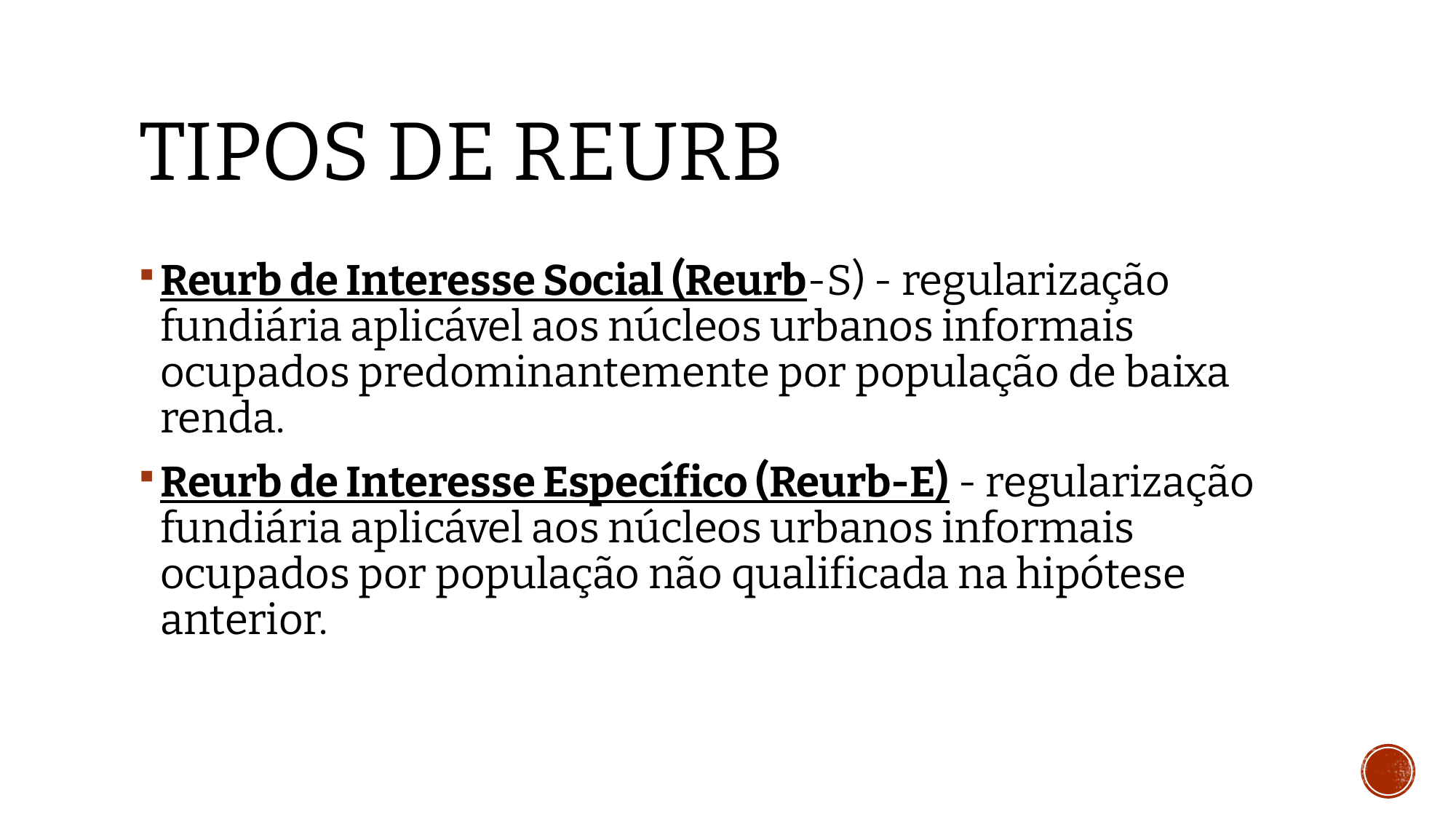

# Tipos de reurb
Reurb de Interesse Social (Reurb-S) - regularização fundiária aplicável aos núcleos urbanos informais ocupados predominantemente por população de baixa renda.
Reurb de Interesse Específico (Reurb-E) - regularização fundiária aplicável aos núcleos urbanos informais ocupados por população não qualificada na hipótese anterior.